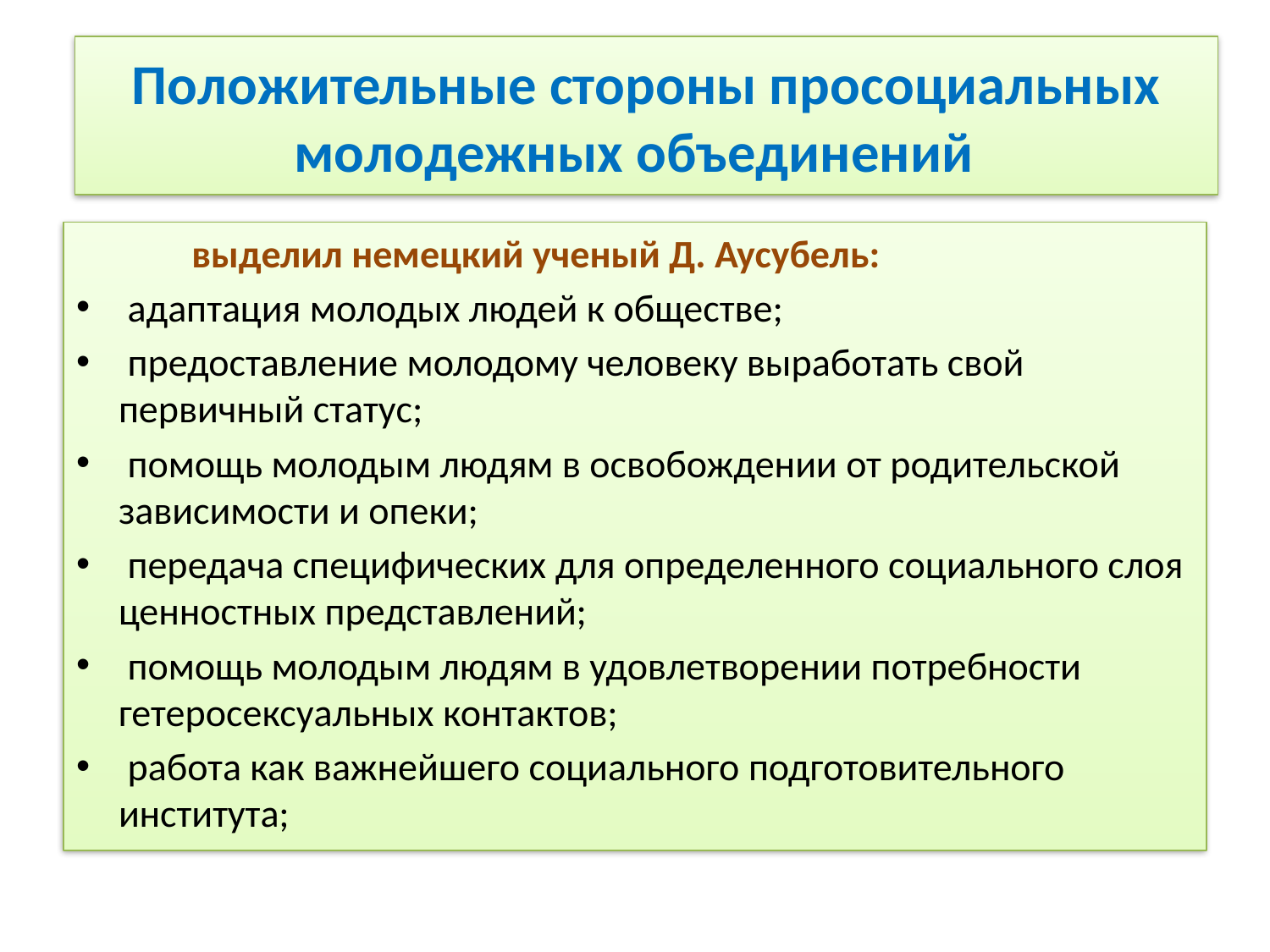

# Положительные стороны просоциальных молодежных объединений
             выделил немецкий ученый Д. Аусубель:
 адаптация молодых людей к обществе;
 предоставление молодому человеку выработать свой первичный статус;
 помощь молодым людям в освобождении от родительской зависимости и опеки;
 передача специфических для определенного социального слоя ценностных представлений;
 помощь молодым людям в удовлетворении потребности гетеросексуальных контактов;
 работа как важнейшего социального подготовительного института;